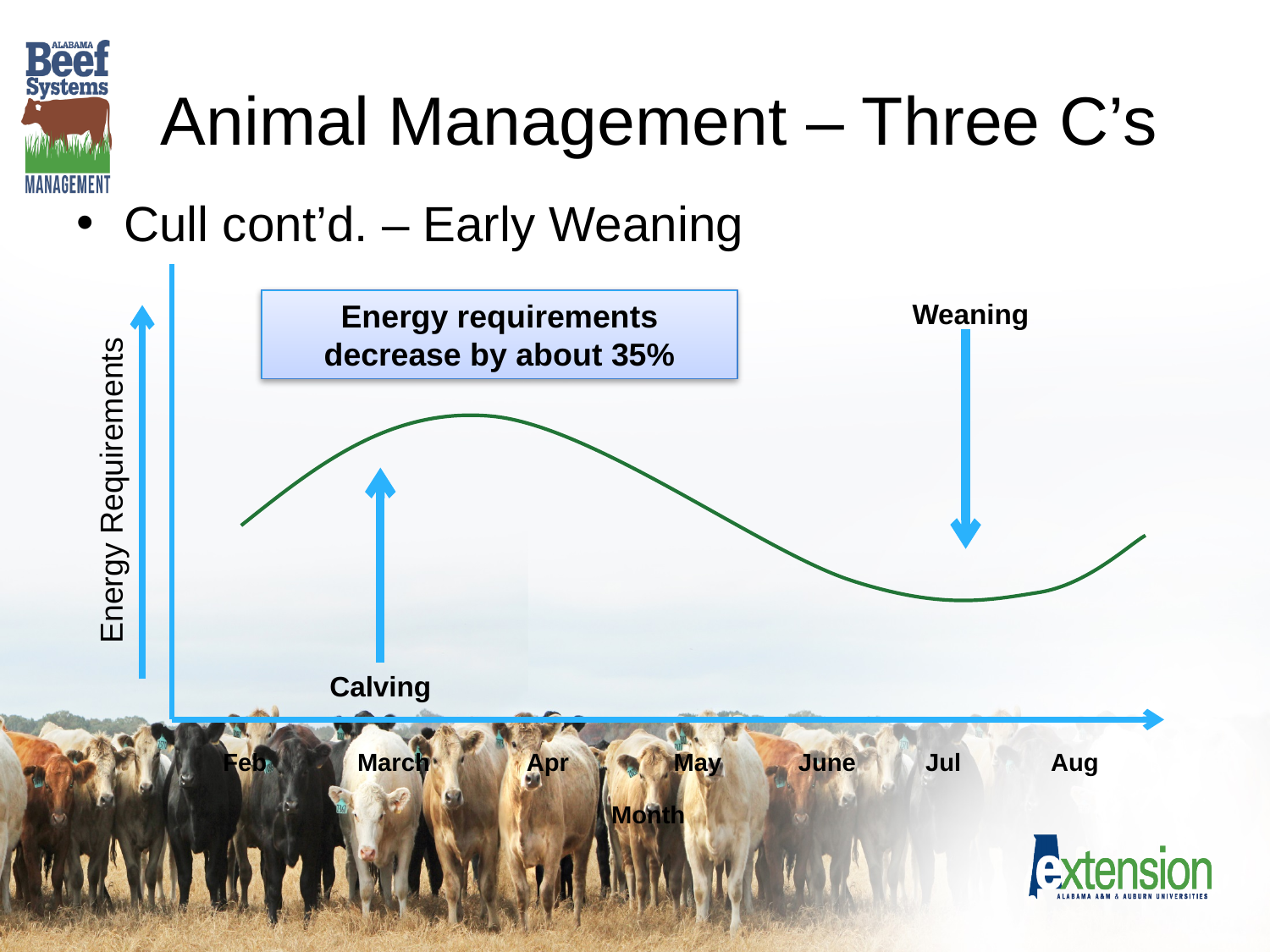

# Animal Management – Three C’s
Cull cont’d. – Early Weaning

Weaning
Energy requirements decrease by about 35%

Energy Requirements
Calving
Feb             March              Apr               May           June          Jul             Aug
Month